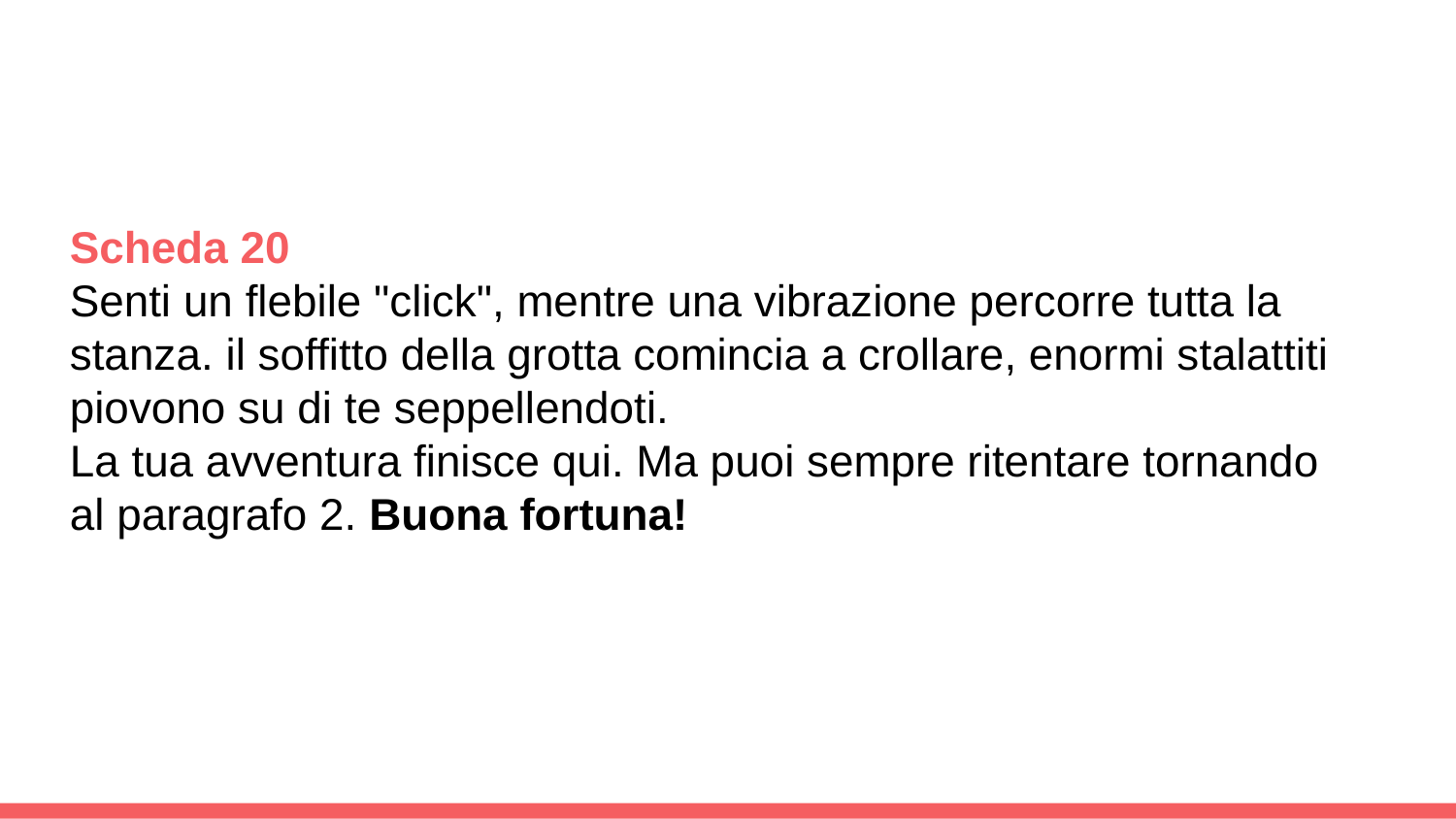

Scheda 20
Senti un flebile "click", mentre una vibrazione percorre tutta la stanza. il soffitto della grotta comincia a crollare, enormi stalattiti piovono su di te seppellendoti.
La tua avventura finisce qui. Ma puoi sempre ritentare tornando al paragrafo 2. Buona fortuna!